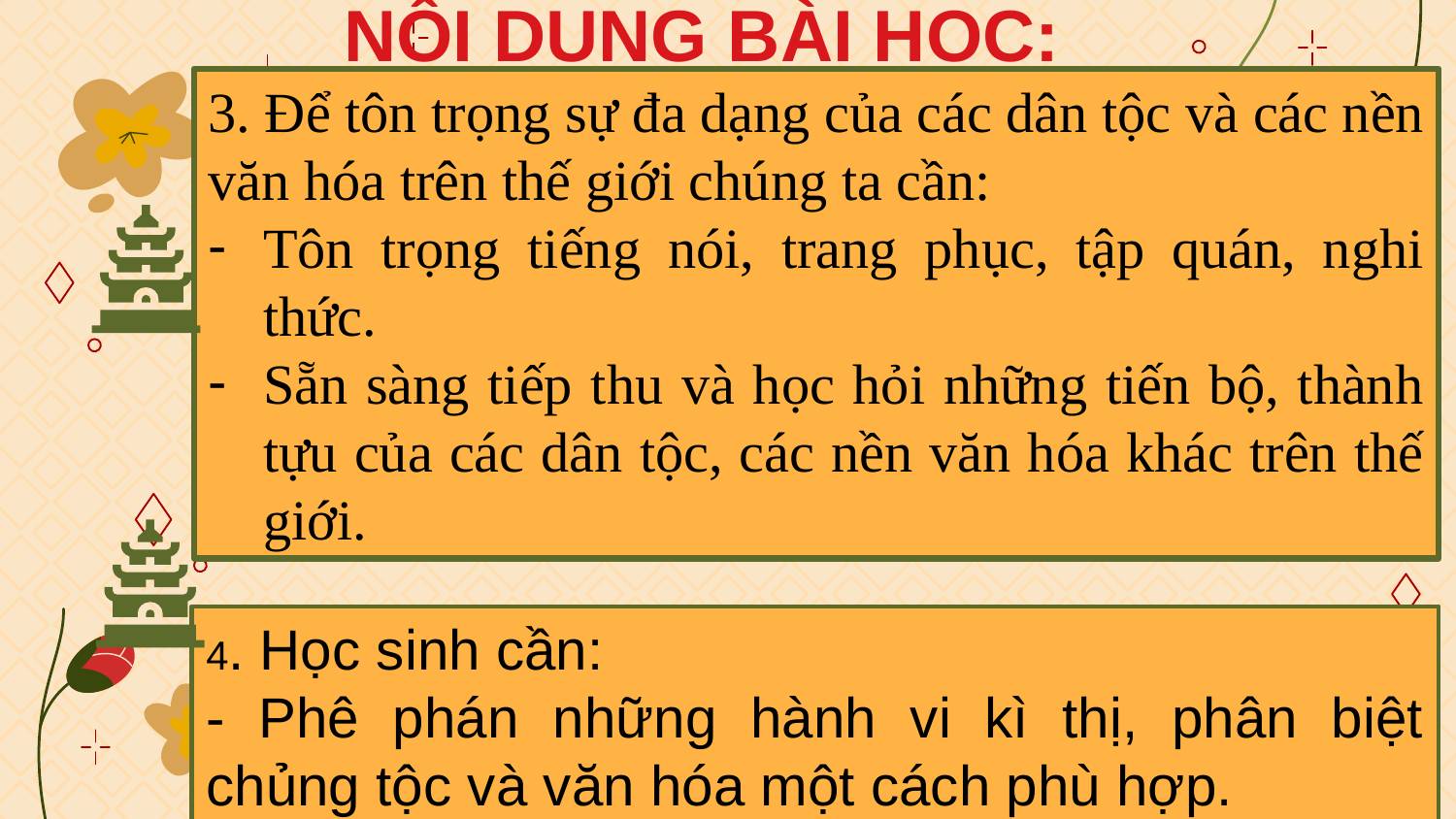

NỘI DUNG BÀI HỌC:
3. Để tôn trọng sự đa dạng của các dân tộc và các nền văn hóa trên thế giới chúng ta cần:
Tôn trọng tiếng nói, trang phục, tập quán, nghi thức.
Sẵn sàng tiếp thu và học hỏi những tiến bộ, thành tựu của các dân tộc, các nền văn hóa khác trên thế giới.

4. Học sinh cần:
- Phê phán những hành vi kì thị, phân biệt chủng tộc và văn hóa một cách phù hợp.